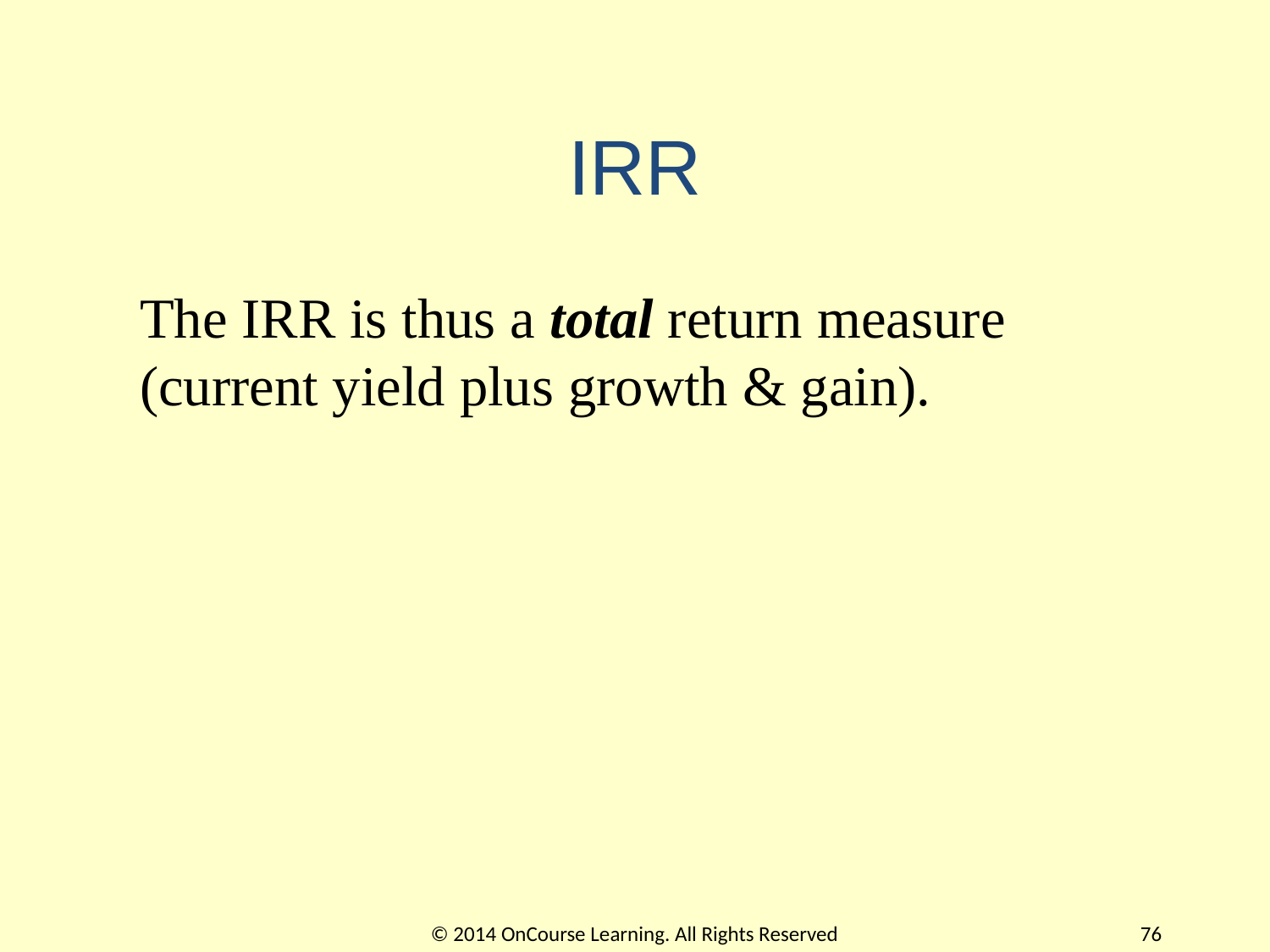

# IRR
The IRR is thus a total return measure (current yield plus growth & gain).
© 2014 OnCourse Learning. All Rights Reserved
76